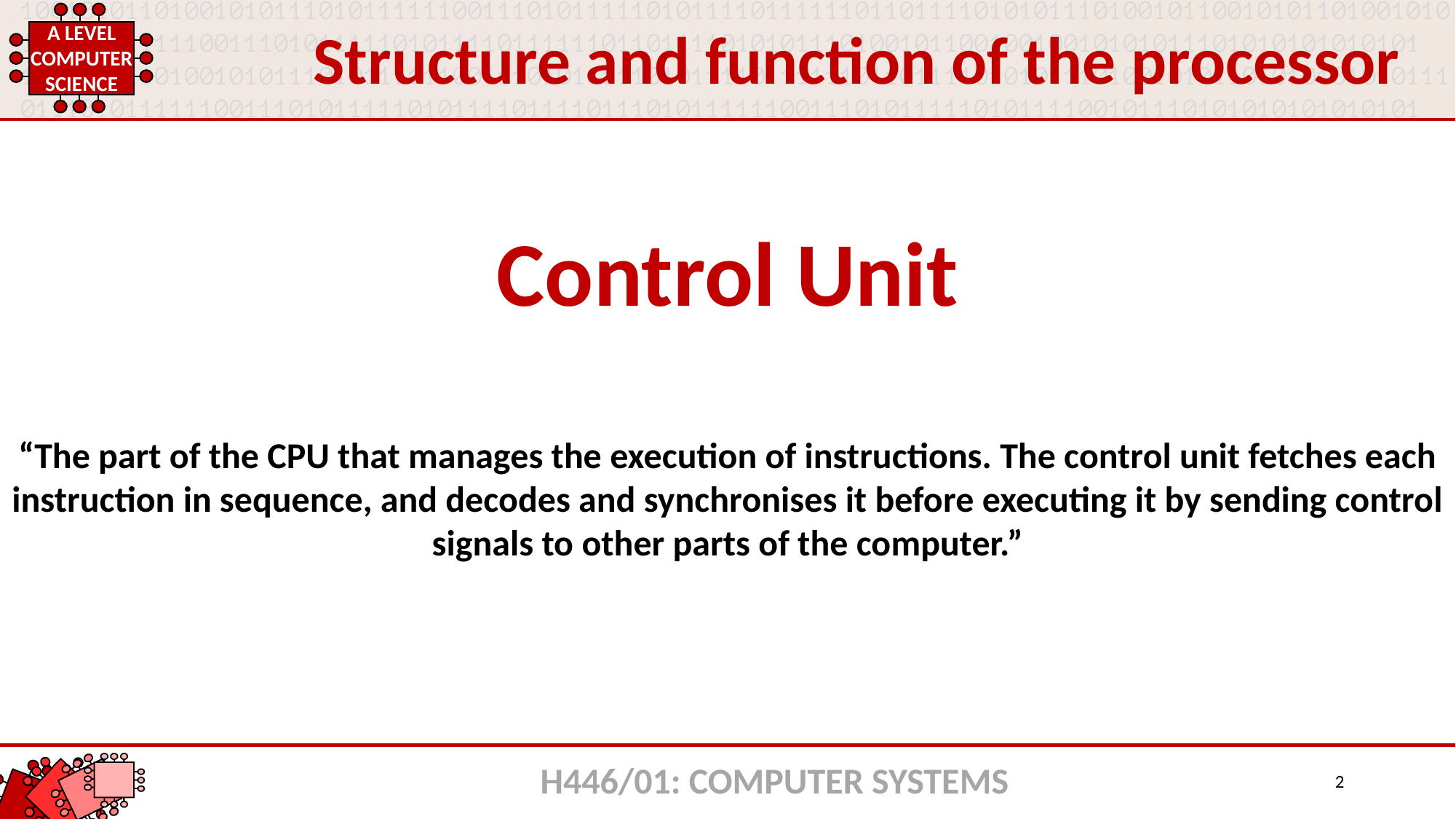

Structure and function of the processor
Control Unit
“The part of the CPU that manages the execution of instructions. The control unit fetches each instruction in sequence, and decodes and synchronises it before executing it by sending control signals to other parts of the computer.”
H446/01: COMPUTER SYSTEMS
2